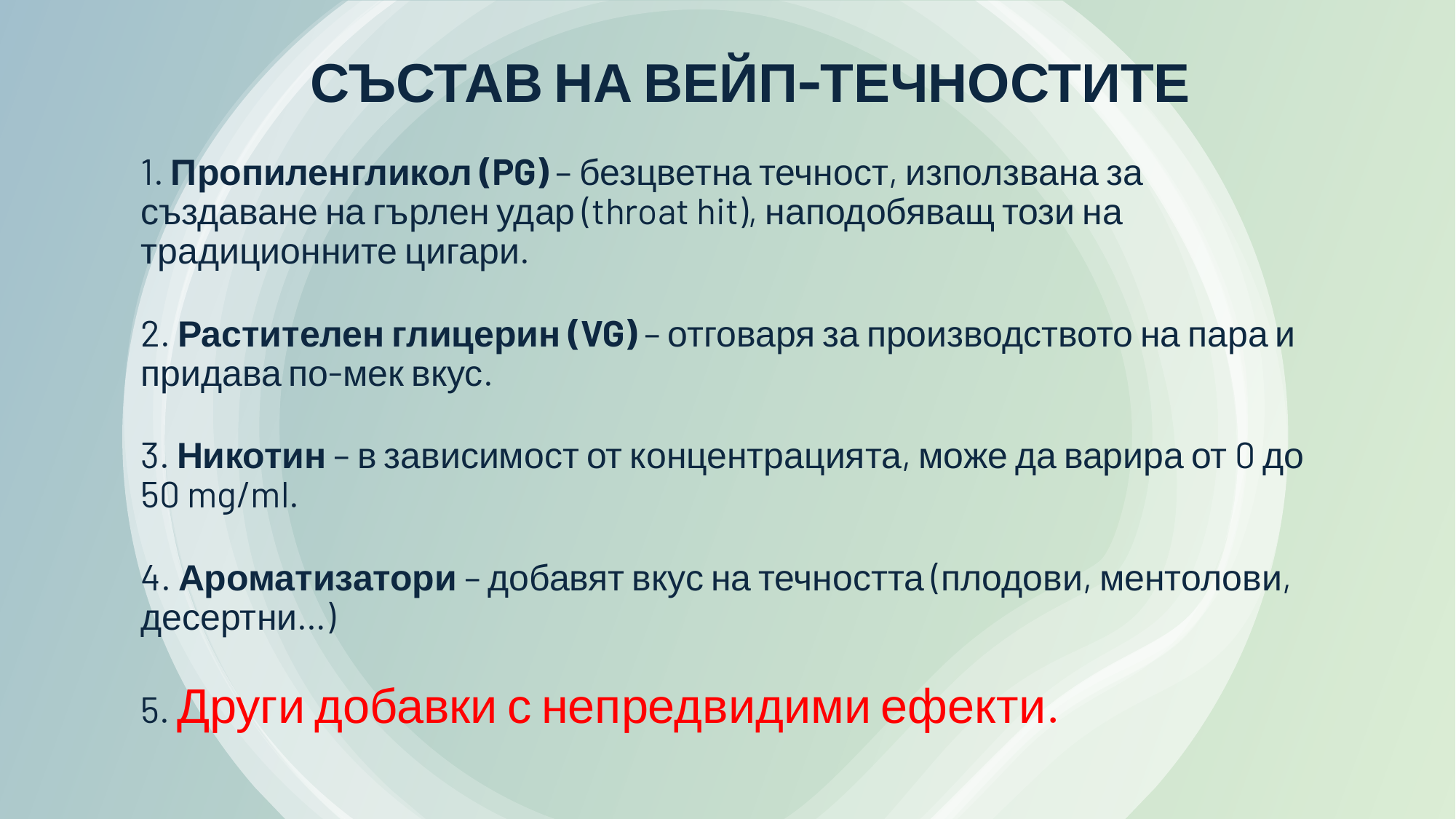

# СЪСТАВ НА ВЕЙП-ТЕЧНОСТИТЕ
1. Пропиленгликол (PG) – безцветна течност, използвана за създаване на гърлен удар (throat hit), наподобяващ този на традиционните цигари.

2. Растителен глицерин (VG) – отговаря за производството на пара и придава по-мек вкус.

3. Никотин – в зависимост от концентрацията, може да варира от 0 до 50 mg/ml.

4. Ароматизатори – добавят вкус на течността (плодови, ментолови, десертни…)

5. Други добавки с непредвидими ефекти.